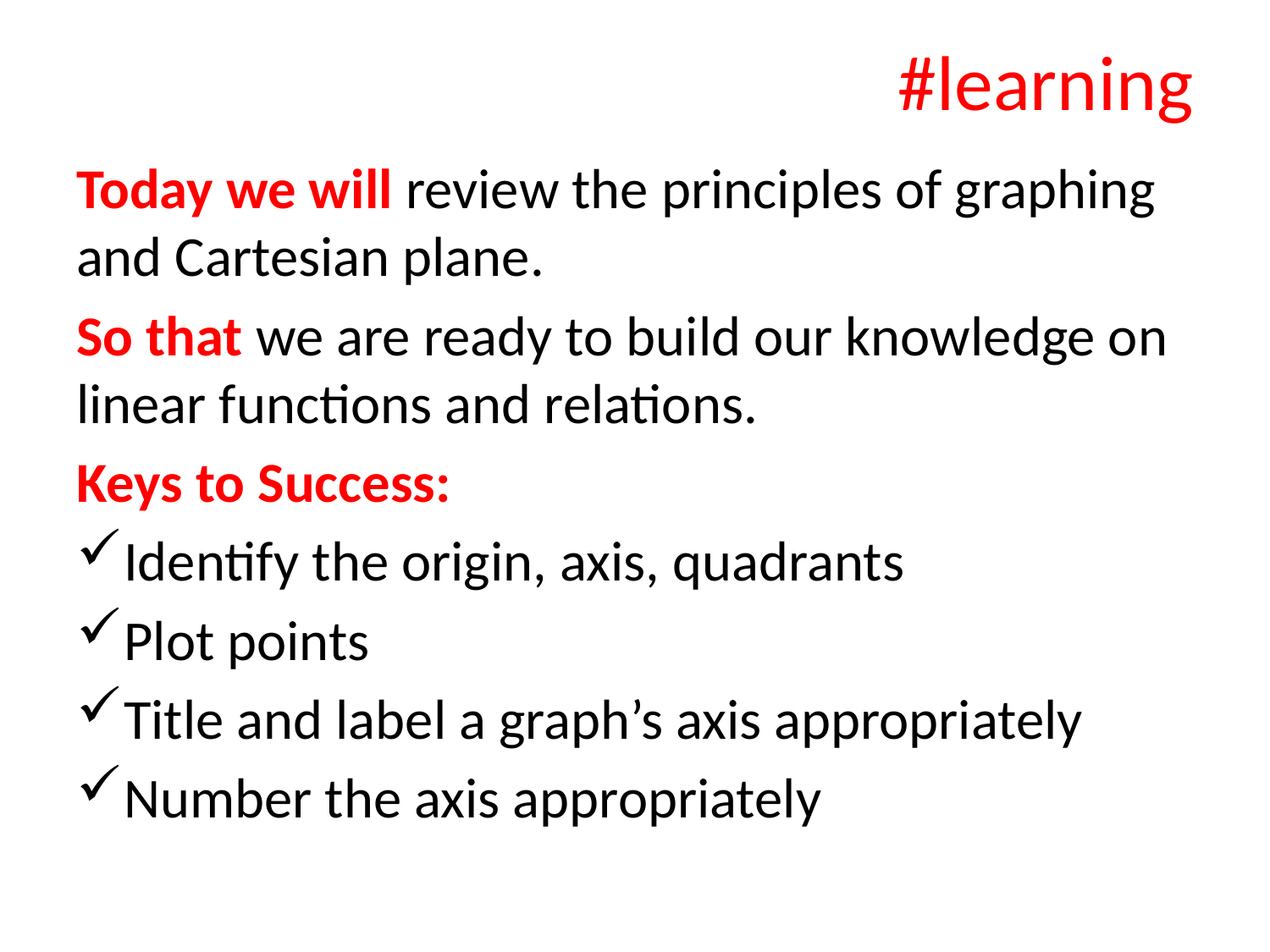

# #learning
Today we will review the principles of graphing and Cartesian plane.
So that we are ready to build our knowledge on linear functions and relations.
Keys to Success:
Identify the origin, axis, quadrants
Plot points
Title and label a graph’s axis appropriately
Number the axis appropriately